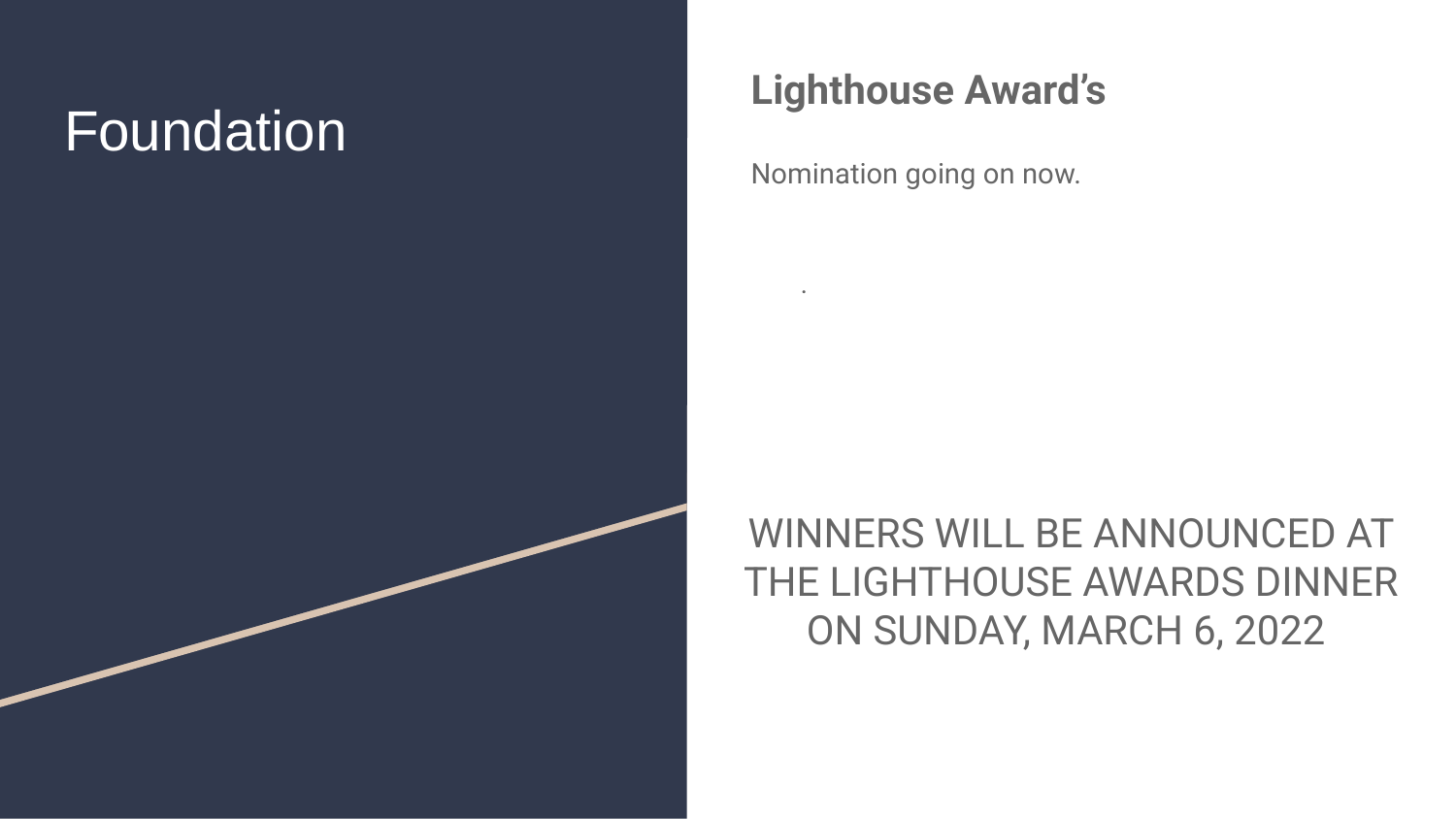

Lighthouse Award’s

Nomination going on now.
.
# Foundation

WINNERS WILL BE ANNOUNCED AT THE LIGHTHOUSE AWARDS DINNER ON SUNDAY, MARCH 6, 2022